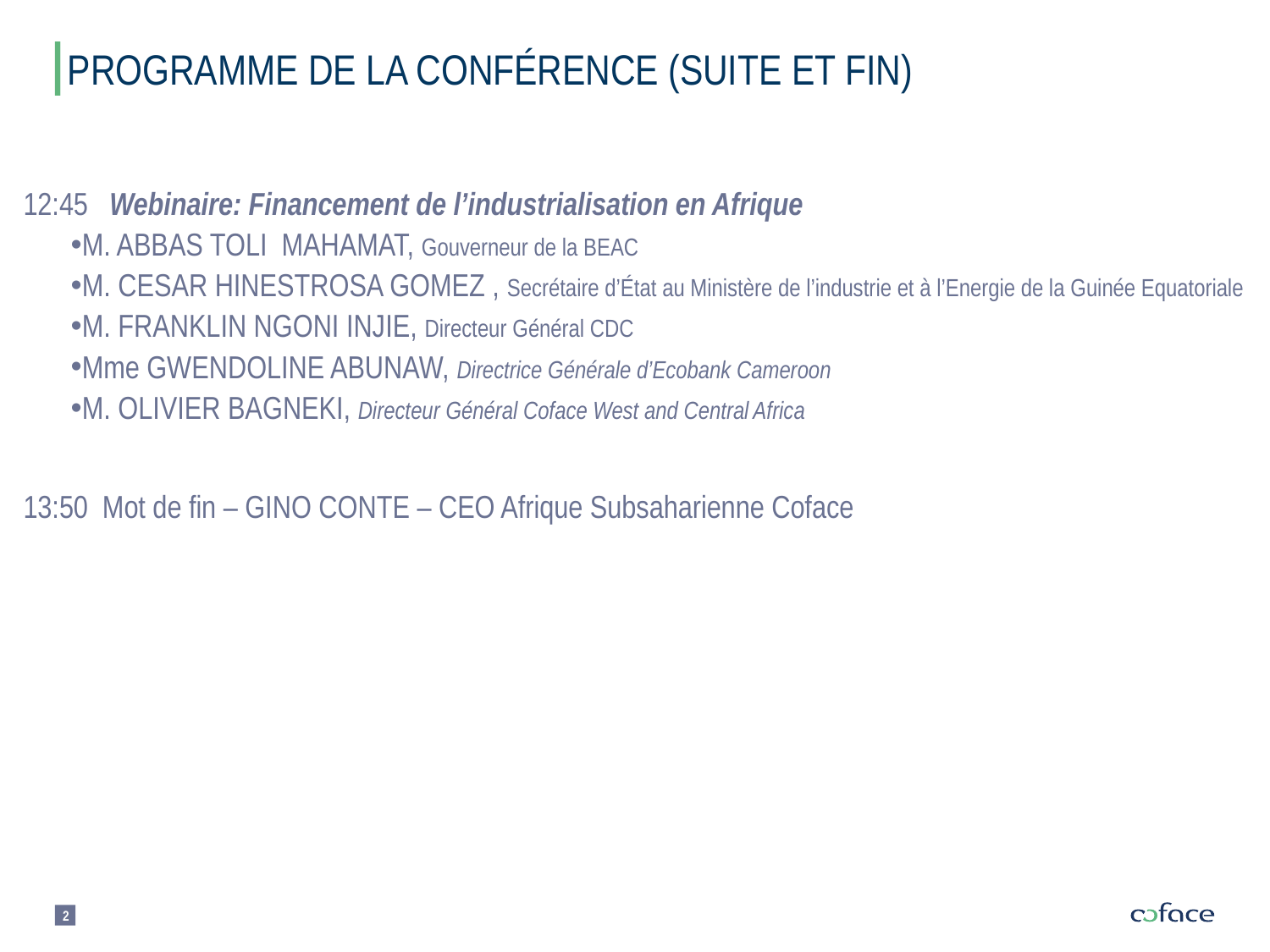

PROGRAMME DE LA CONFéRENCE (suite et fin)
12:45   Webinaire: Financement de l’industrialisation en Afrique
M. ABBAS TOLI  MAHAMAT, Gouverneur de la BEAC
M. CESAR HINESTROSA GOMEZ , Secrétaire d’État au Ministère de l’industrie et à l’Energie de la Guinée Equatoriale
M. FRANKLIN NGONI INJIE, Directeur Général CDC
Mme GWENDOLINE ABUNAW, Directrice Générale d’Ecobank Cameroon
M. OLIVIER BAGNEKI, Directeur Général Coface West and Central Africa

13:50  Mot de fin – GINO CONTE – CEO Afrique Subsaharienne Coface
2